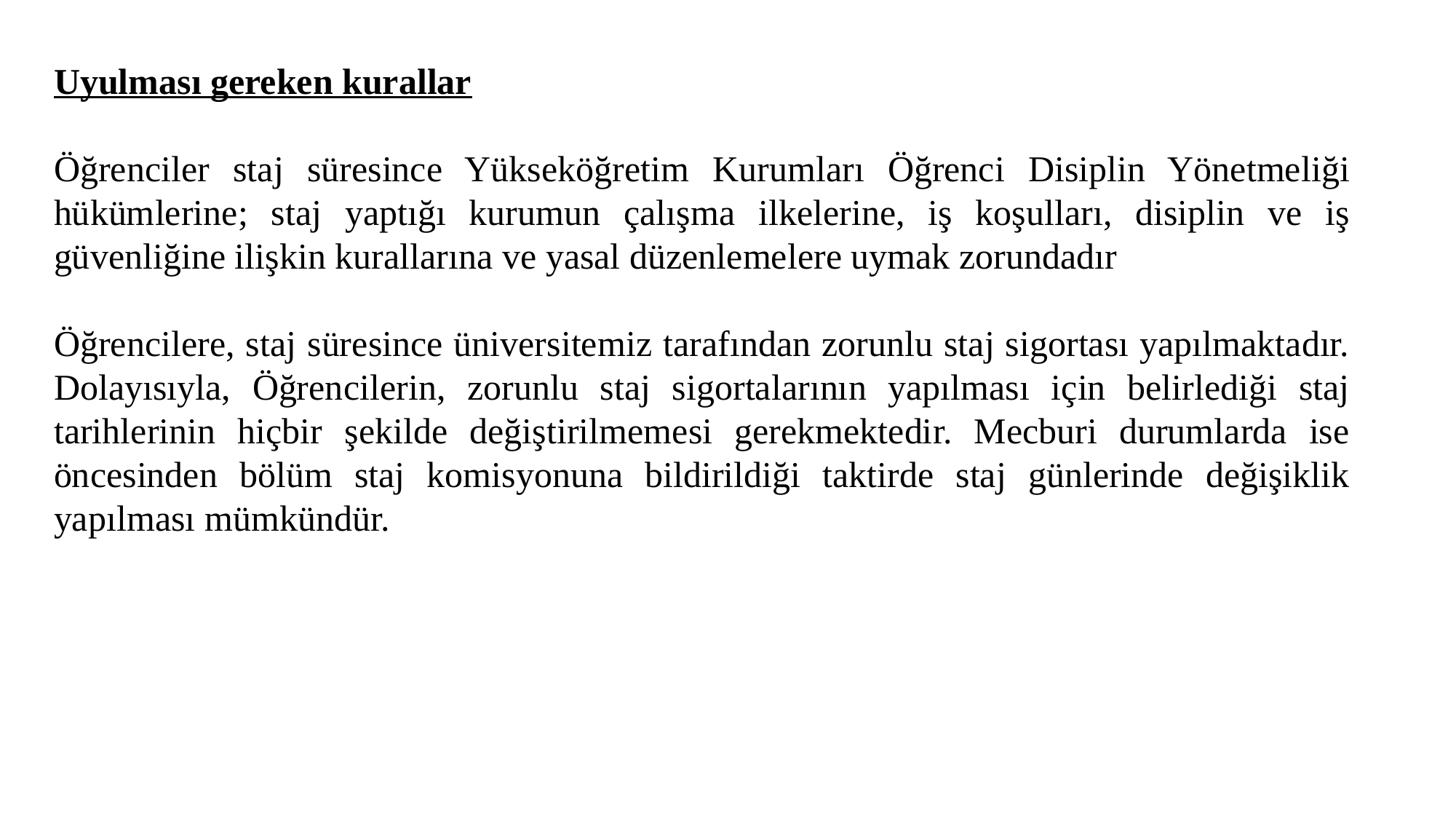

Uyulması gereken kurallar

Öğrenciler staj süresince Yükseköğretim Kurumları Öğrenci Disiplin Yönetmeliği hükümlerine; staj yaptığı kurumun çalışma ilkelerine, iş koşulları, disiplin ve iş güvenliğine ilişkin kurallarına ve yasal düzenlemelere uymak zorundadır

Öğrencilere, staj süresince üniversitemiz tarafından zorunlu staj sigortası yapılmaktadır. Dolayısıyla, Öğrencilerin, zorunlu staj sigortalarının yapılması için belirlediği staj tarihlerinin hiçbir şekilde değiştirilmemesi gerekmektedir. Mecburi durumlarda ise öncesinden bölüm staj komisyonuna bildirildiği taktirde staj günlerinde değişiklik yapılması mümkündür.